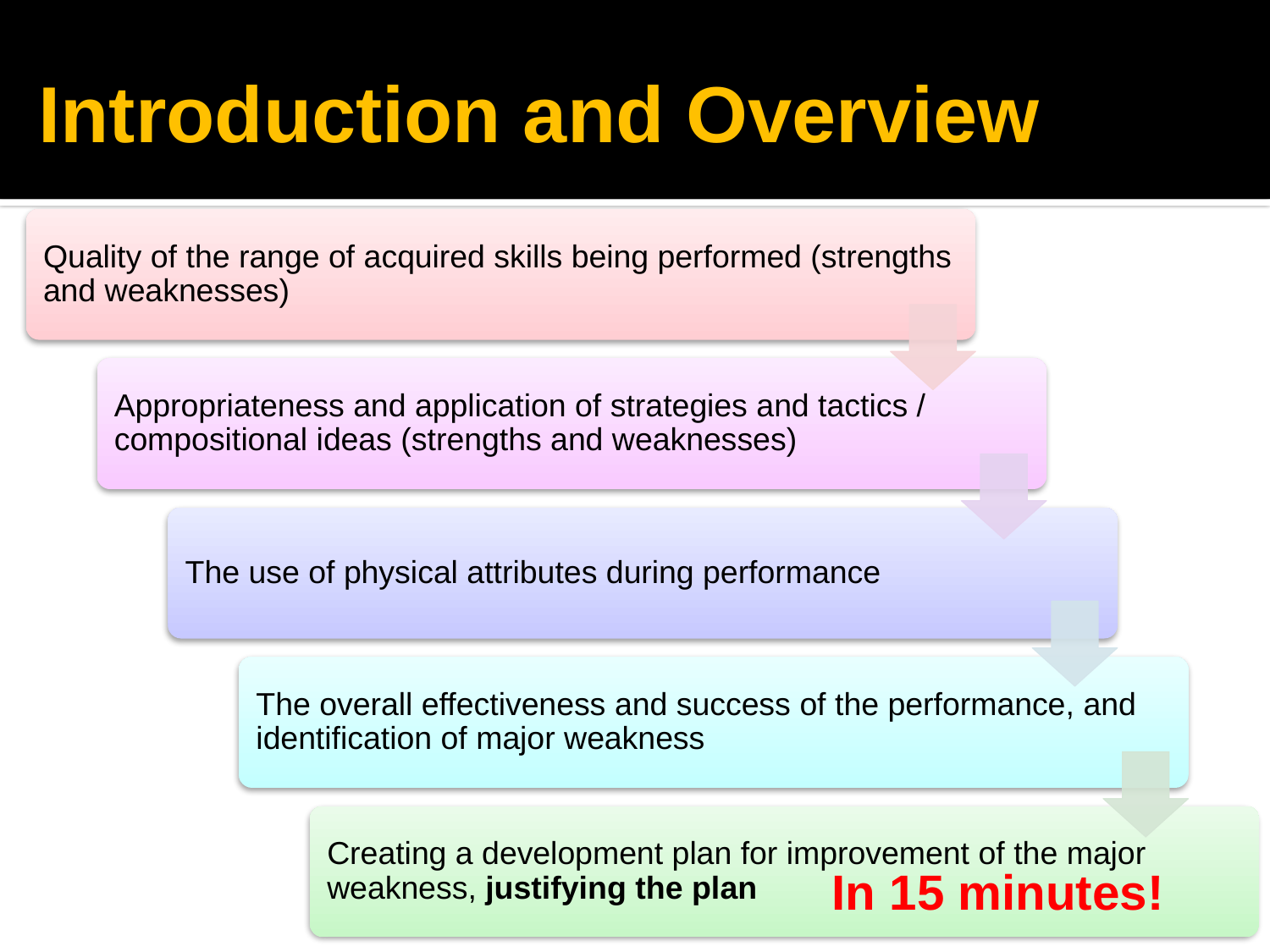

Introduction and Overview
Quality of the range of acquired skills being performed (strengths and weaknesses)
Appropriateness and application of strategies and tactics / compositional ideas (strengths and weaknesses)
The use of physical attributes during performance
The overall effectiveness and success of the performance, and identification of major weakness
Creating a development plan for improvement of the major weakness, justifying the plan

In 15 minutes!